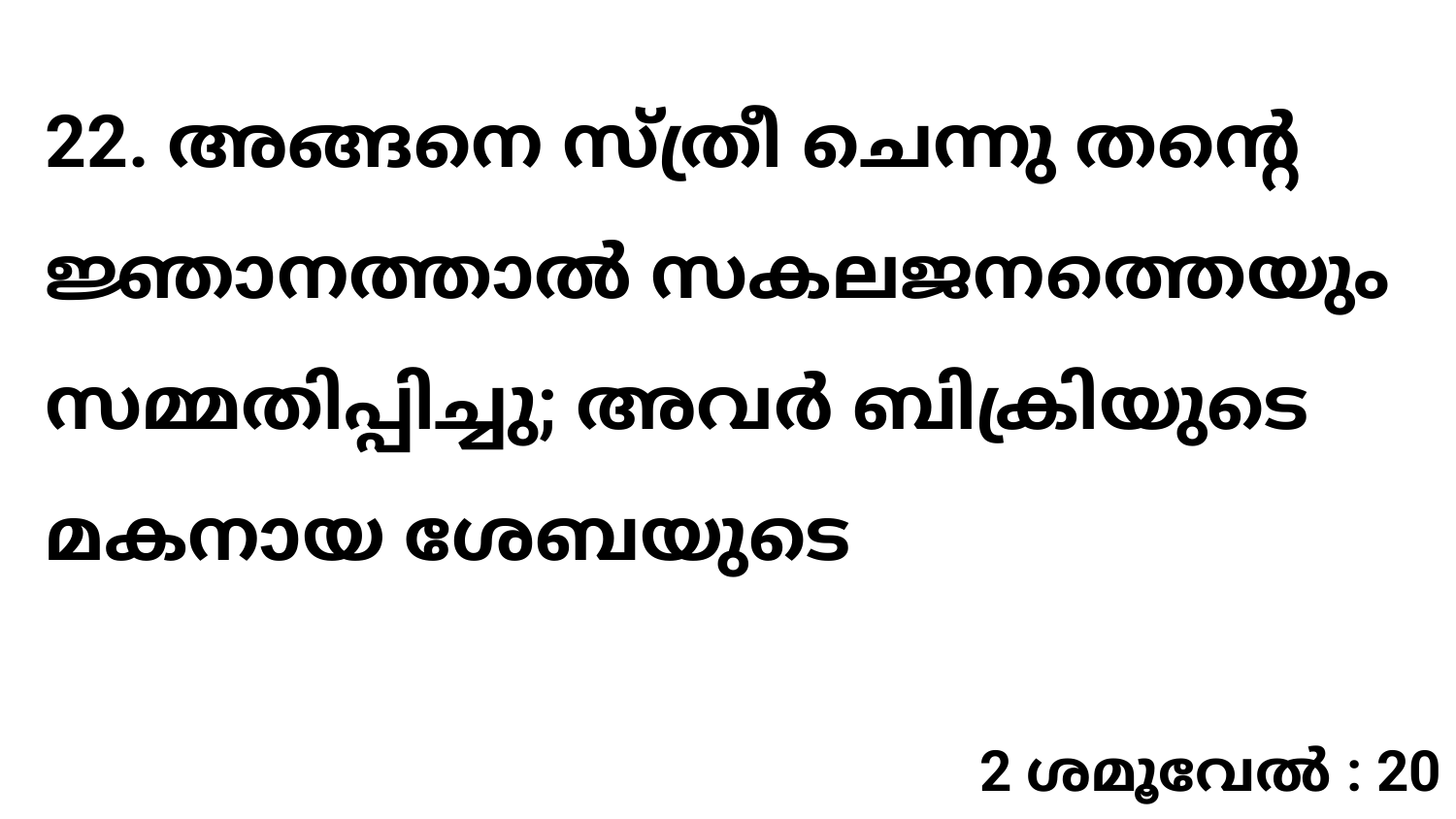

22. അങ്ങനെ സ്ത്രീ ചെന്നു തന്റെ ജ്ഞാനത്താൽ സകലജനത്തെയും സമ്മതിപ്പിച്ചു; അവർ ബിക്രിയുടെ മകനായ ശേബയുടെ
2 ശമൂവേൽ : 20